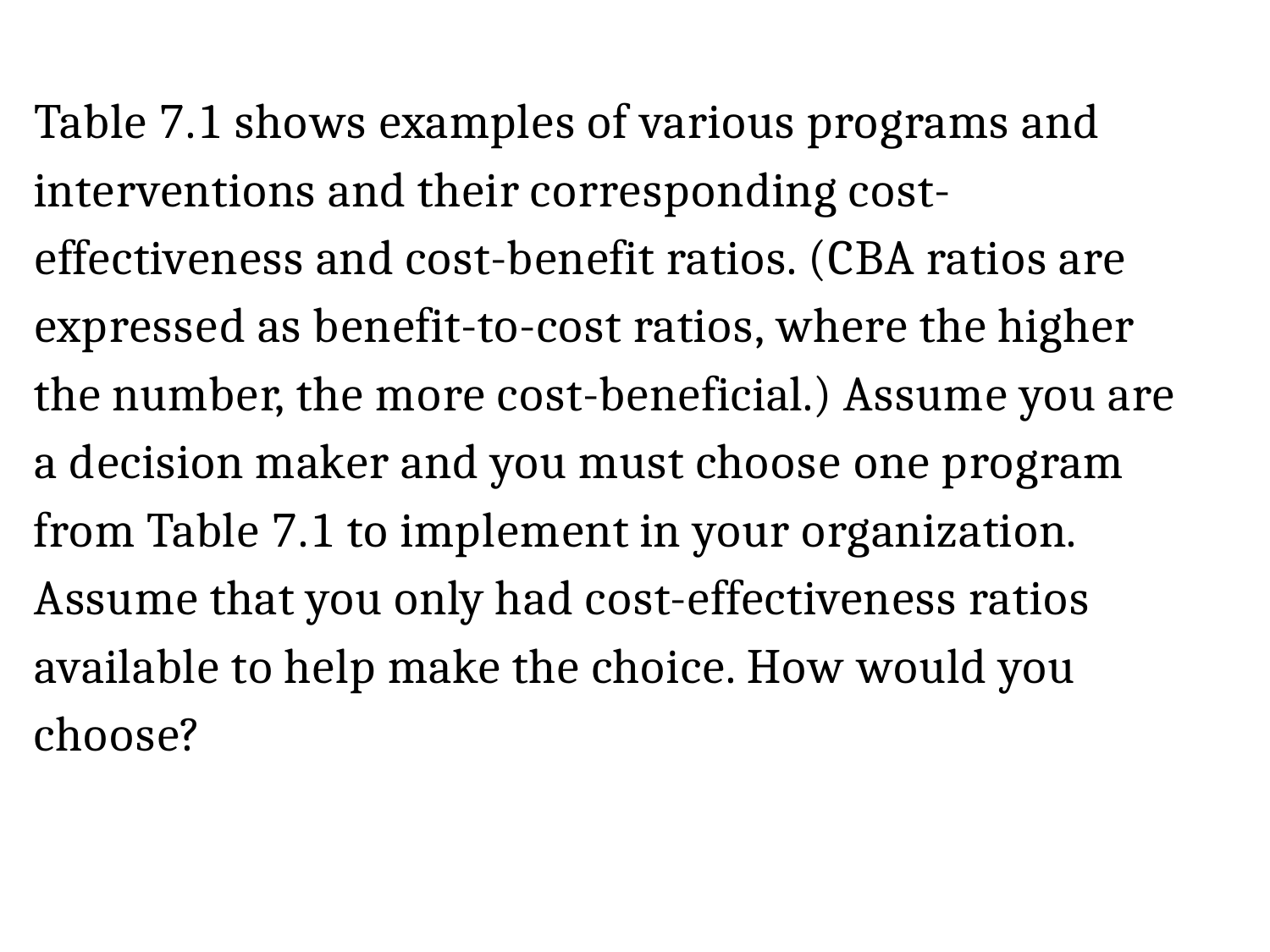

Table 7.1 shows examples of various programs and interventions and their corresponding cost-effectiveness and cost-benefit ratios. (CBA ratios are expressed as benefit-to-cost ratios, where the higher the number, the more cost-beneficial.) Assume you are a decision maker and you must choose one program from Table 7.1 to implement in your organization. Assume that you only had cost-effectiveness ratios available to help make the choice. How would you choose?